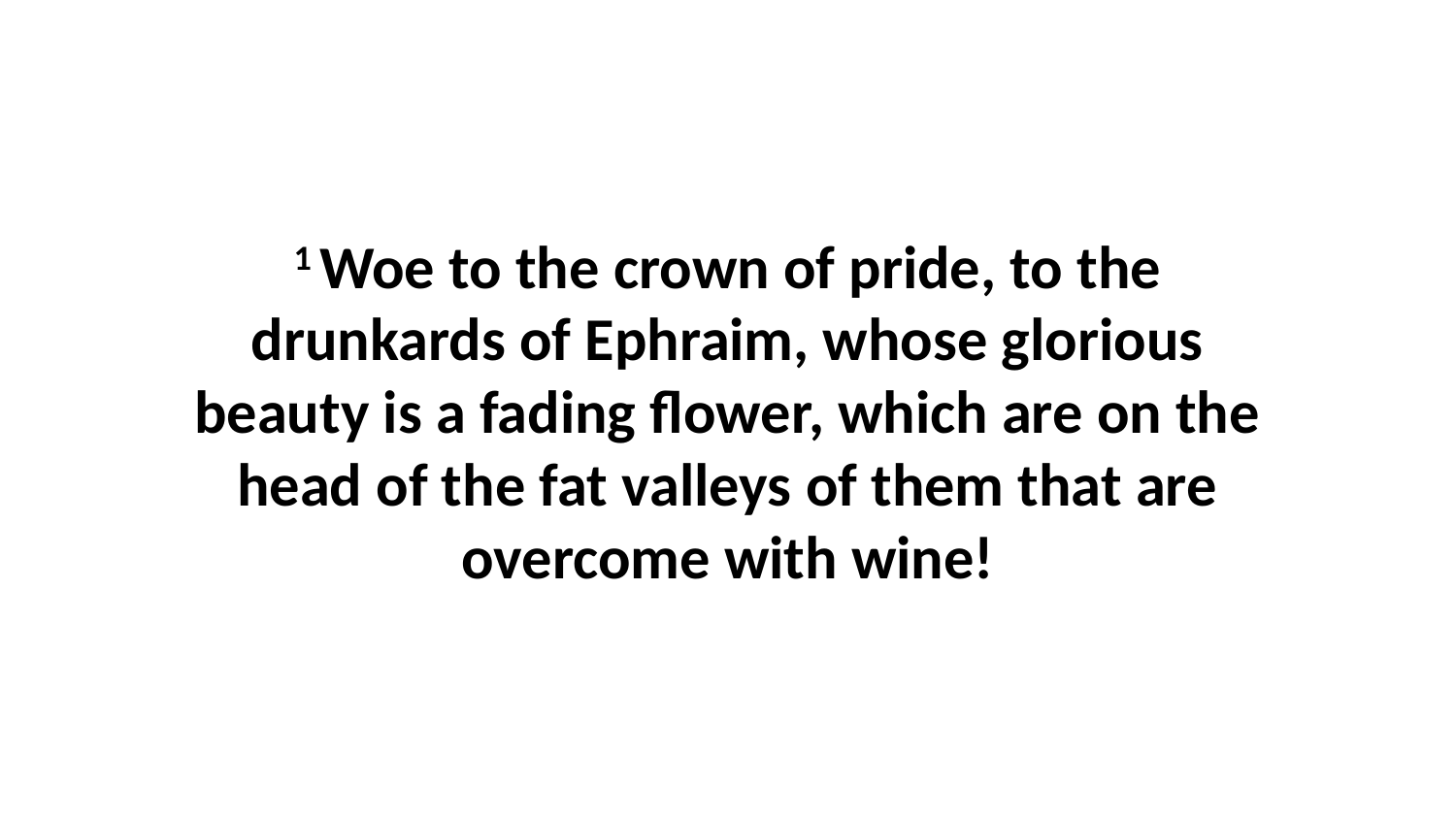

1 Woe to the crown of pride, to the drunkards of Ephraim, whose glorious beauty is a fading flower, which are on the head of the fat valleys of them that are overcome with wine!